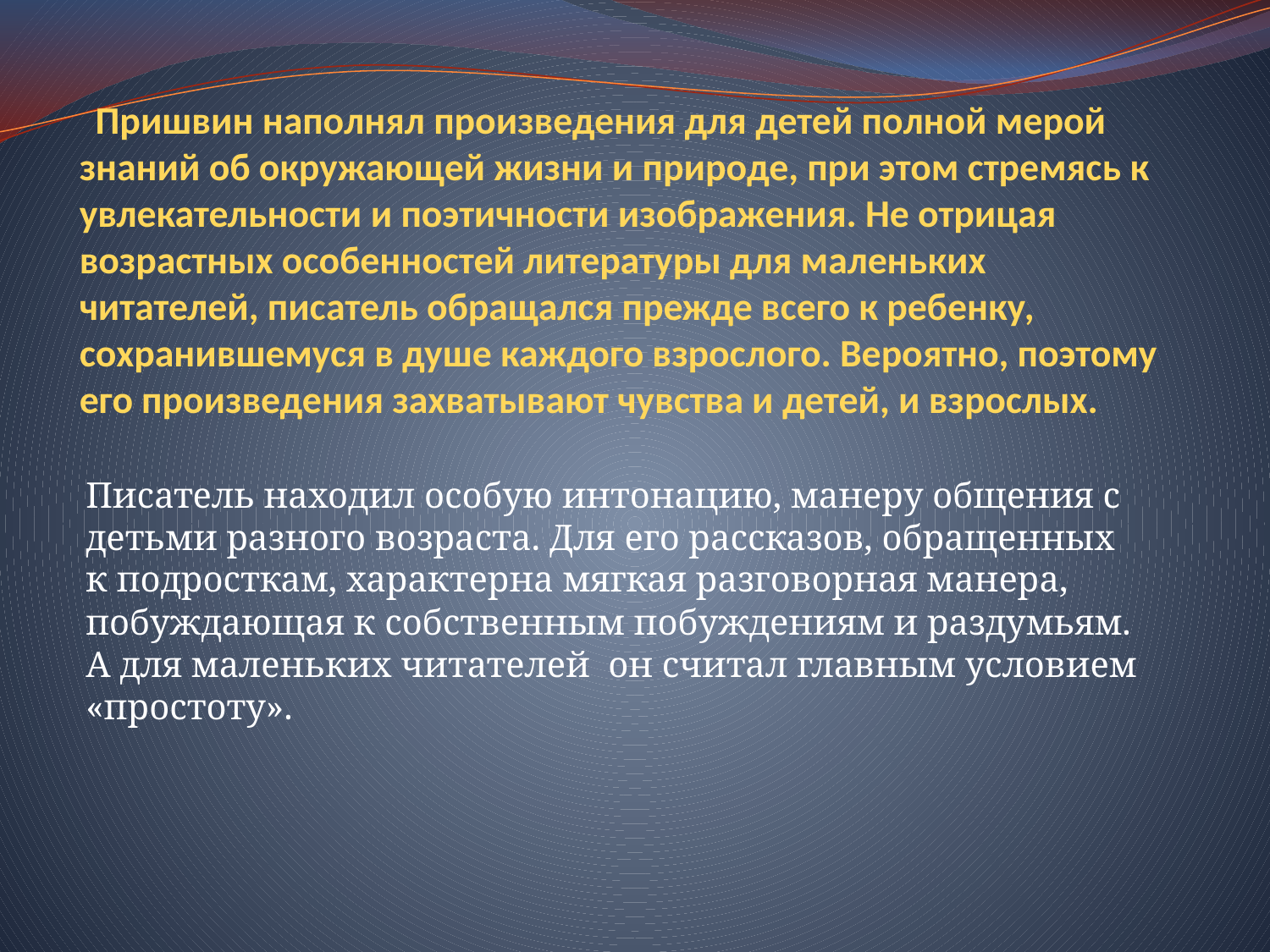

# Пришвин наполнял произведения для детей полной мерой знаний об окружающей жизни и природе, при этом стремясь к увлекательности и поэтичности изображения. Не отрицая возрастных особенностей литературы для маленьких читателей, писатель обращался прежде всего к ребенку, сохранившемуся в душе каждого взрослого. Вероятно, поэтому его произведения захватывают чувства и детей, и взрослых.
Писатель находил особую интонацию, манеру общения с детьми разного возраста. Для его рассказов, обращенных  к подросткам, характерна мягкая разговорная манера, побуждающая к собственным побуждениям и раздумьям. А для маленьких читателей  он считал главным условием «простоту».